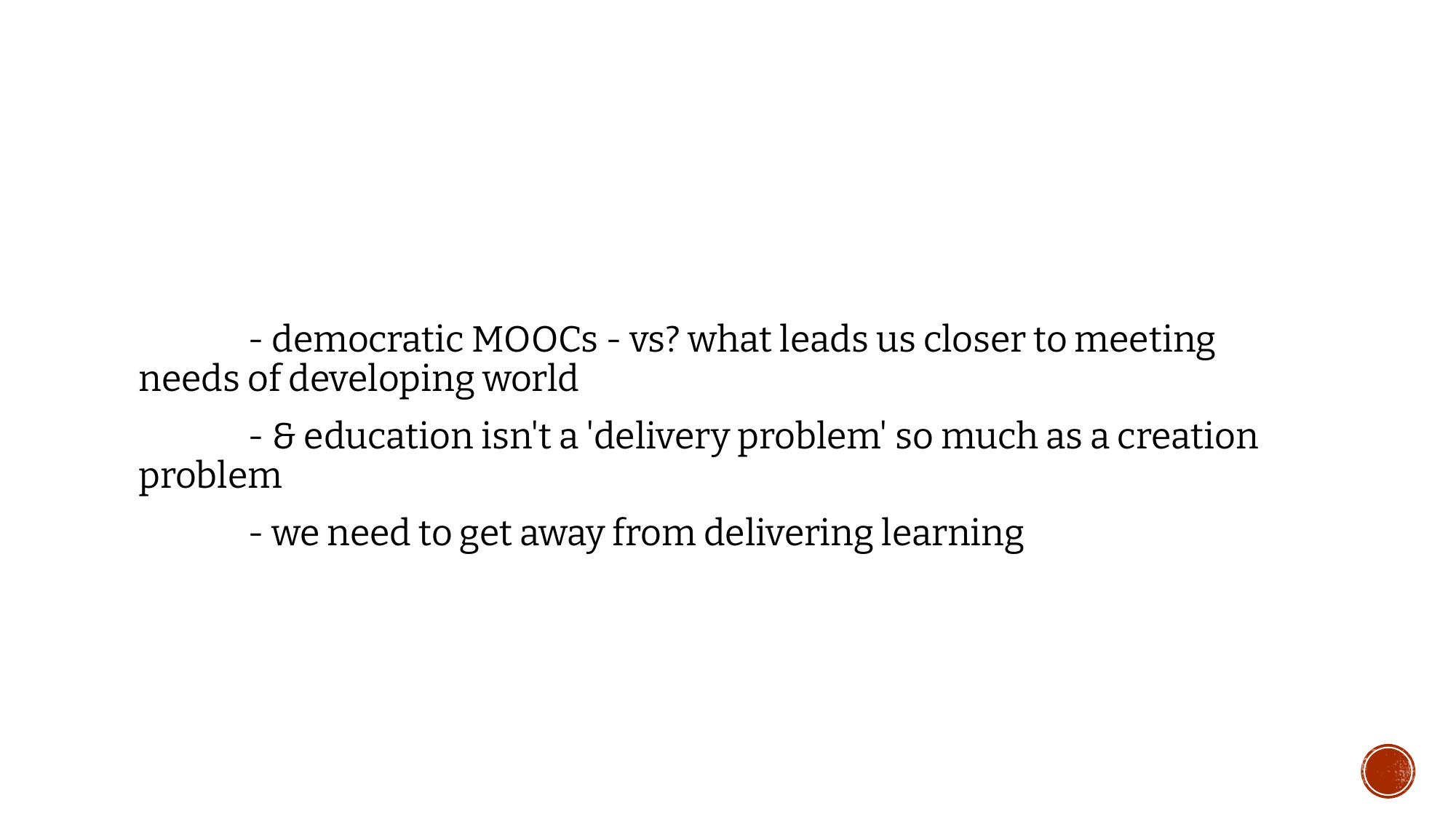

#

	- democratic MOOCs - vs? what leads us closer to meeting needs of developing world
	- & education isn't a 'delivery problem' so much as a creation problem
	- we need to get away from delivering learning